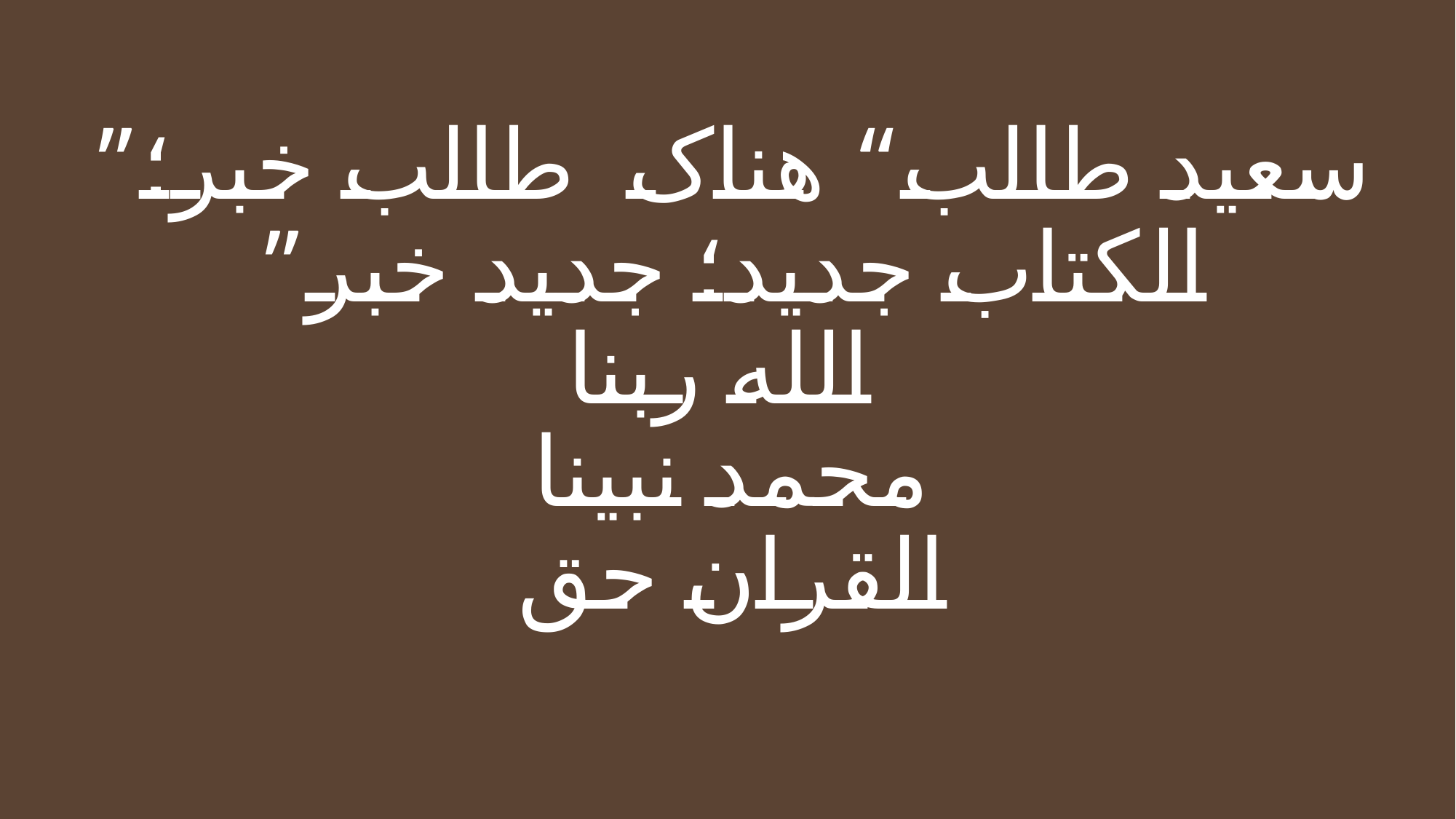

# سعید طالب“ هناک  طالب خبر؛” الکتاب جدید؛ جدید خبر” الله ربنا محمد نبینا القران حق